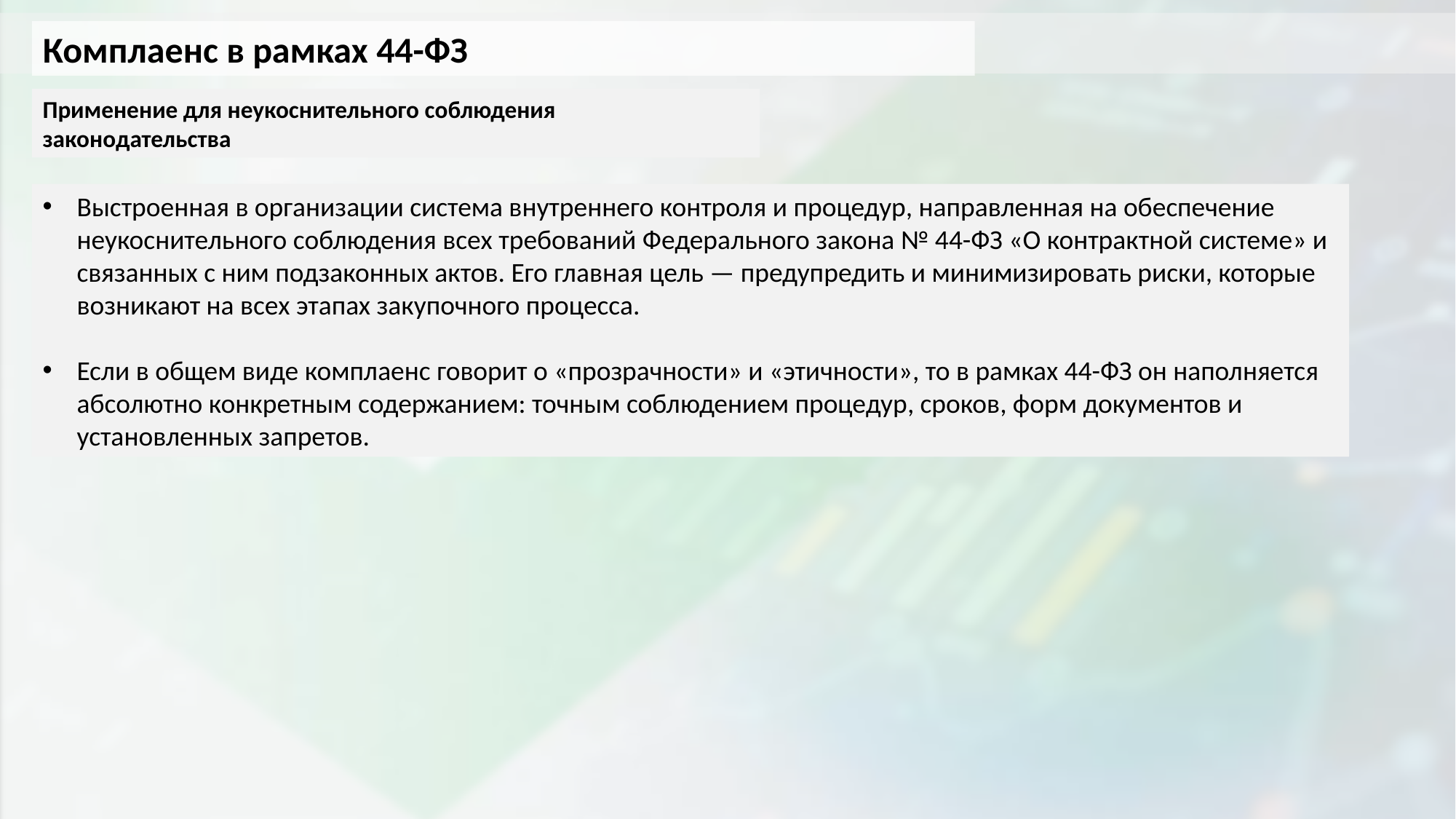

Комплаенс в рамках 44-ФЗ
Применение для неукоснительного соблюдения законодательства
Выстроенная в организации система внутреннего контроля и процедур, направленная на обеспечение неукоснительного соблюдения всех требований Федерального закона № 44-ФЗ «О контрактной системе» и связанных с ним подзаконных актов. Его главная цель — предупредить и минимизировать риски, которые возникают на всех этапах закупочного процесса.

Если в общем виде комплаенс говорит о «прозрачности» и «этичности», то в рамках 44-ФЗ он наполняется абсолютно конкретным содержанием: точным соблюдением процедур, сроков, форм документов и установленных запретов.